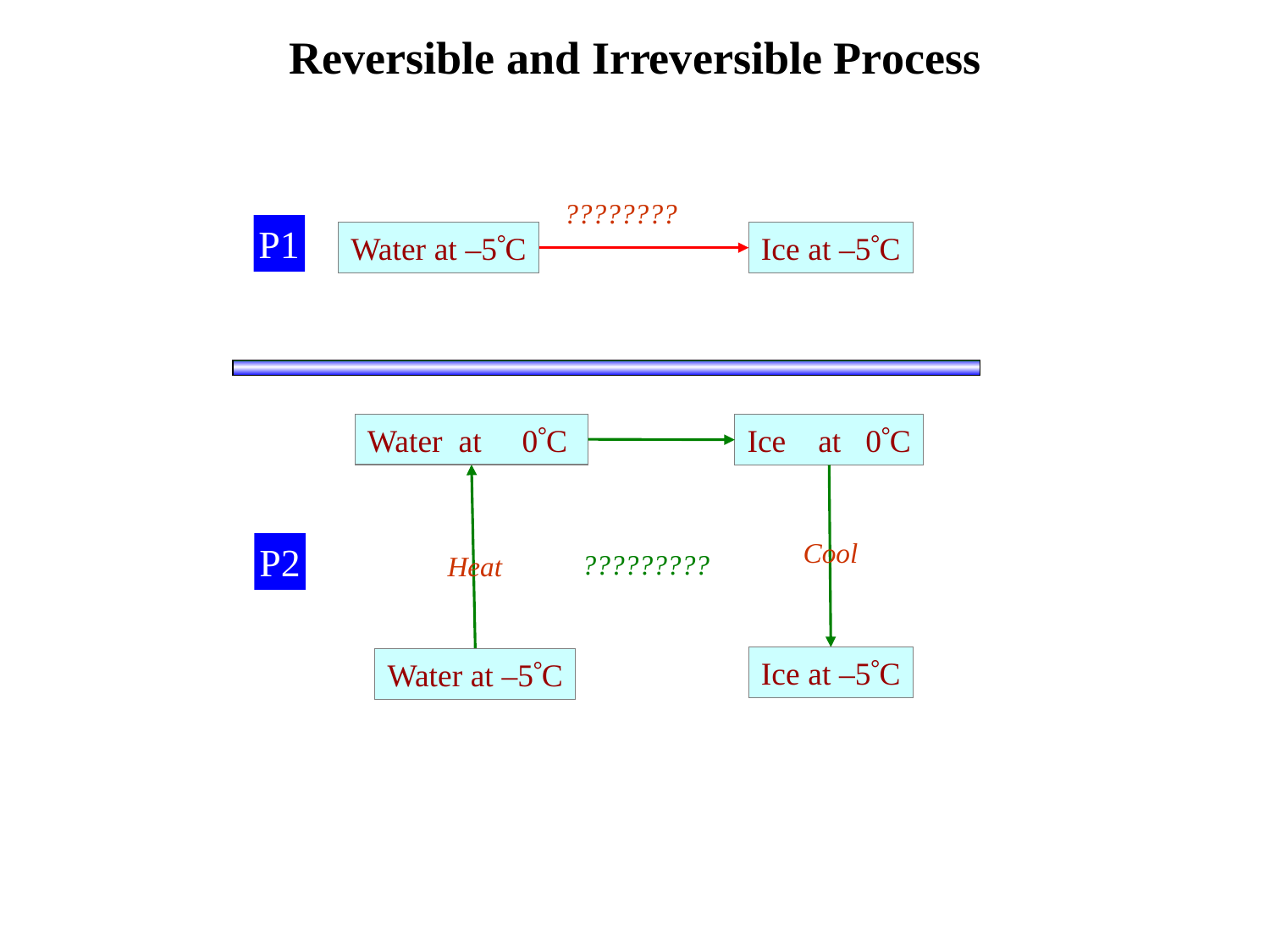

# Reversible and Irreversible Process
????????
P1
Water at –5°C
Ice at –5°C

Water  at     0°C
Ice    at   0°C
Cool
P2
?????????
Heat
Ice at –5°C
Water at –5°C